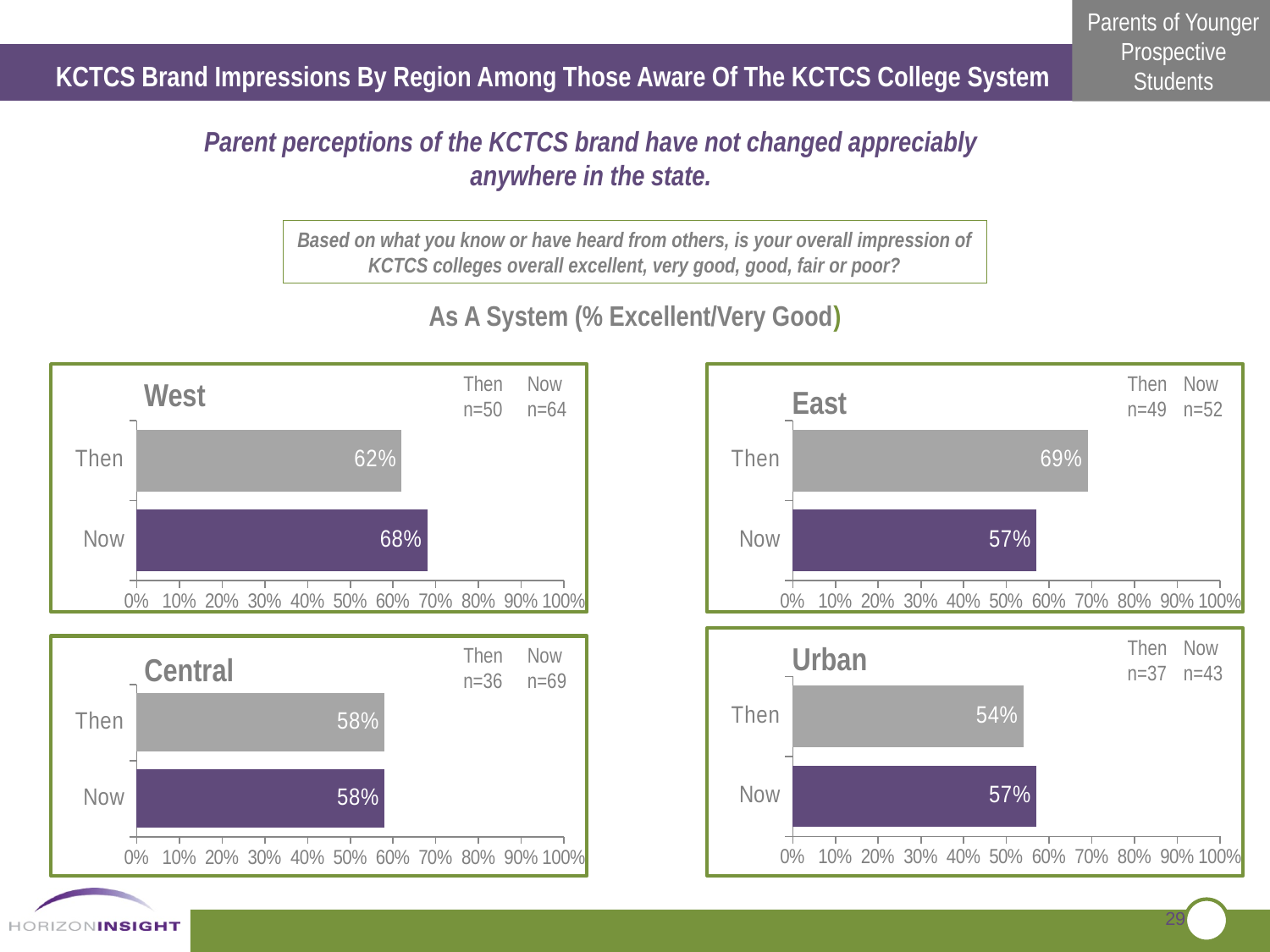

KCTCS Brand Impressions By Region Among Those Aware Of The KCTCS College System
Parent perceptions of the KCTCS brand have not changed appreciably anywhere in the state.
Based on what you know or have heard from others, is your overall impression of KCTCS colleges overall excellent, very good, good, fair or poor?
As A System (% Excellent/Very Good)
Then
n=49
Now
n=52

Now
n=64

Then
n=50
West
East

### Chart

| Category | Series 1 |
|---|---|
| Now | 0.68 |
| Then | 0.6200000000000077 |

### Chart

| Category | Series 1 |
|---|---|
| Now | 0.57 |
| Then | 0.6900000000000006 |
Then
n=37

Now
n=43
Urban
Then
n=36
Now
n=69

Central

### Chart

| Category | Series 1 |
|---|---|
| Now | 0.57 |
| Then | 0.54 |

### Chart

| Category | Series 1 |
|---|---|
| Now | 0.5800000000000001 |
| Then | 0.5800000000000001 |